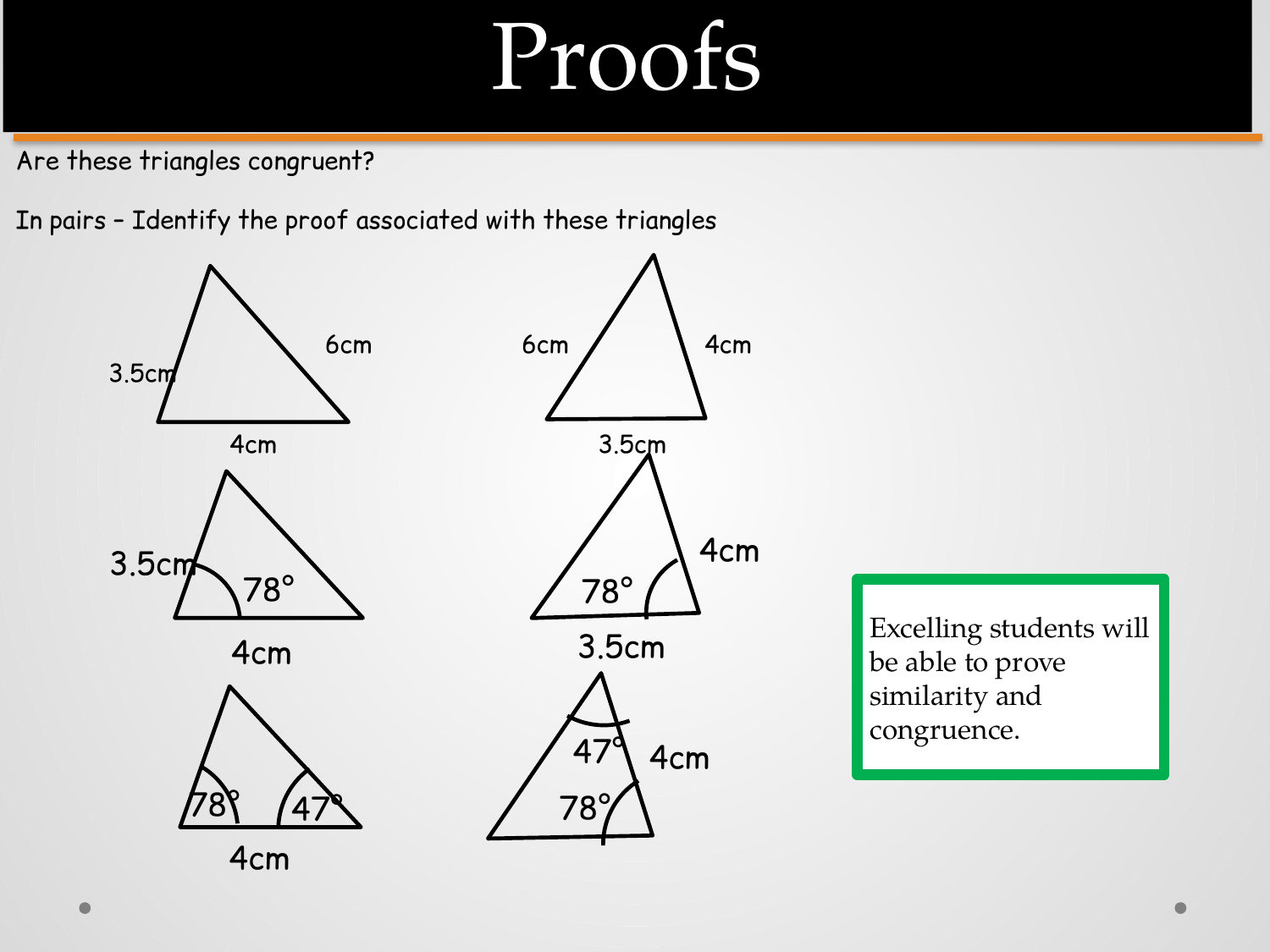

Proofs
Are these triangles congruent?

In pairs – Identify the proof associated with these triangles

4cm
6cm
6cm
3.5cm
3.5cm
4cm

4cm
3.5cm

78°
78°

Excelling students will be able to prove similarity and congruence.
3.5cm
4cm

47°
4cm

78°
78°
47°
4cm